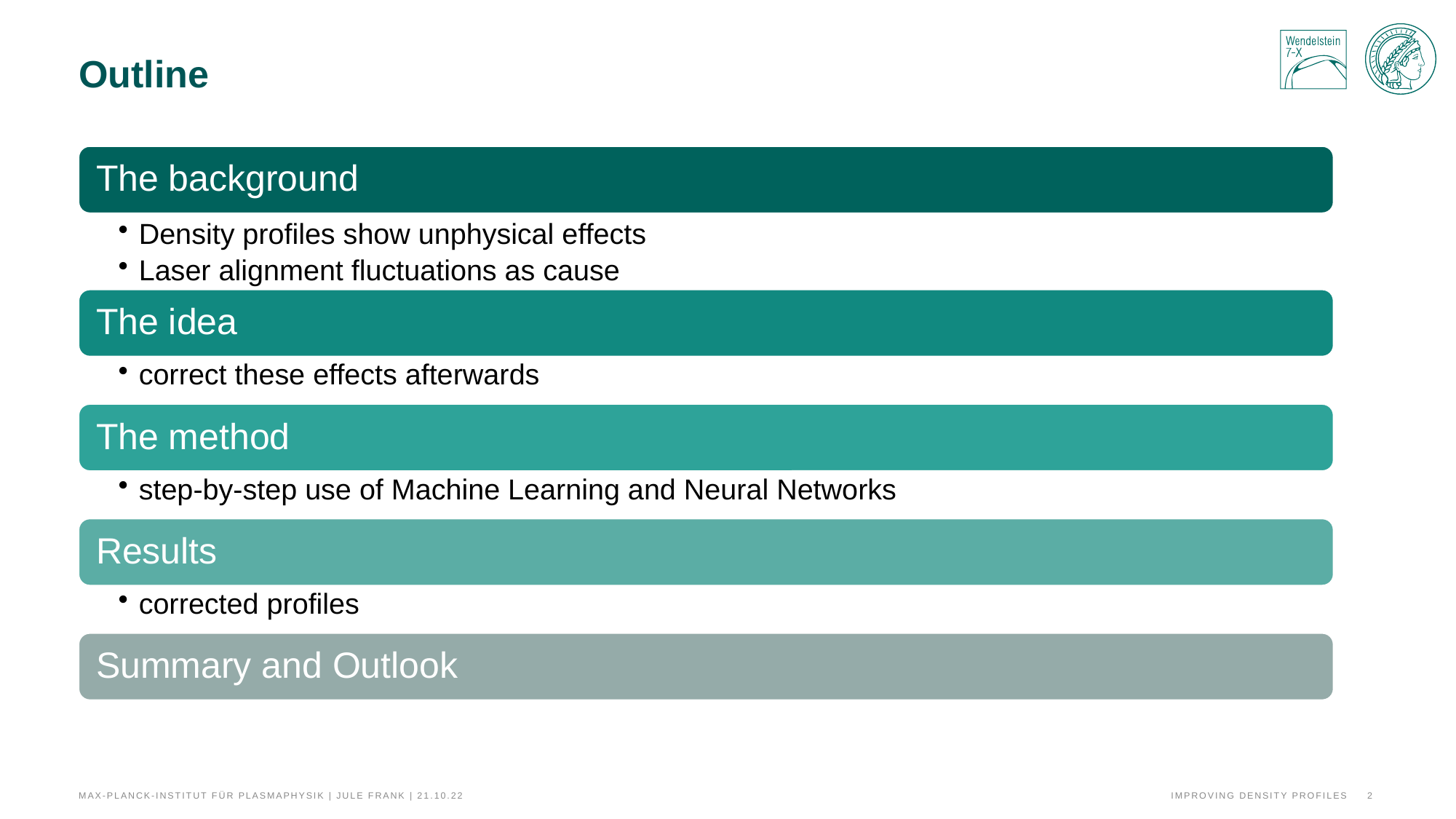

# Outline
The background
Density profiles show unphysical effects
Laser alignment fluctuations as cause
The idea
correct these effects afterwards
The method
step-by-step use of Machine Learning and Neural Networks
Results
corrected profiles
Summary and Outlook
Max-Planck-Institut für Plasmaphysik | Jule Frank | 21.10.22
improving density profiles
2